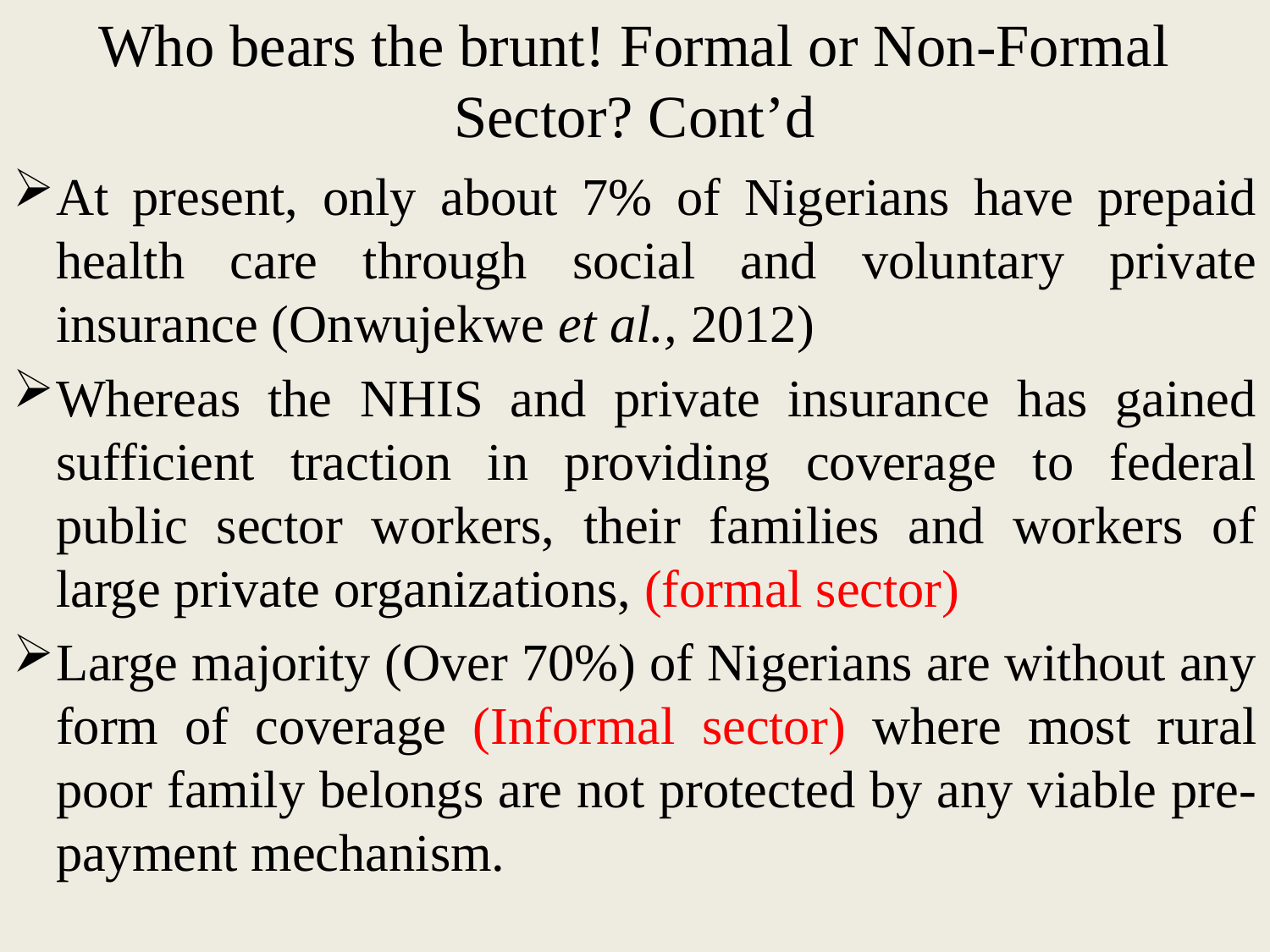

# Who bears the brunt! Formal or Non-Formal Sector? Cont’d
At present, only about 7% of Nigerians have prepaid health care through social and voluntary private insurance (Onwujekwe et al., 2012)
Whereas the NHIS and private insurance has gained sufficient traction in providing coverage to federal public sector workers, their families and workers of large private organizations, (formal sector)
Large majority (Over 70%) of Nigerians are without any form of coverage (Informal sector) where most rural poor family belongs are not protected by any viable pre-payment mechanism.